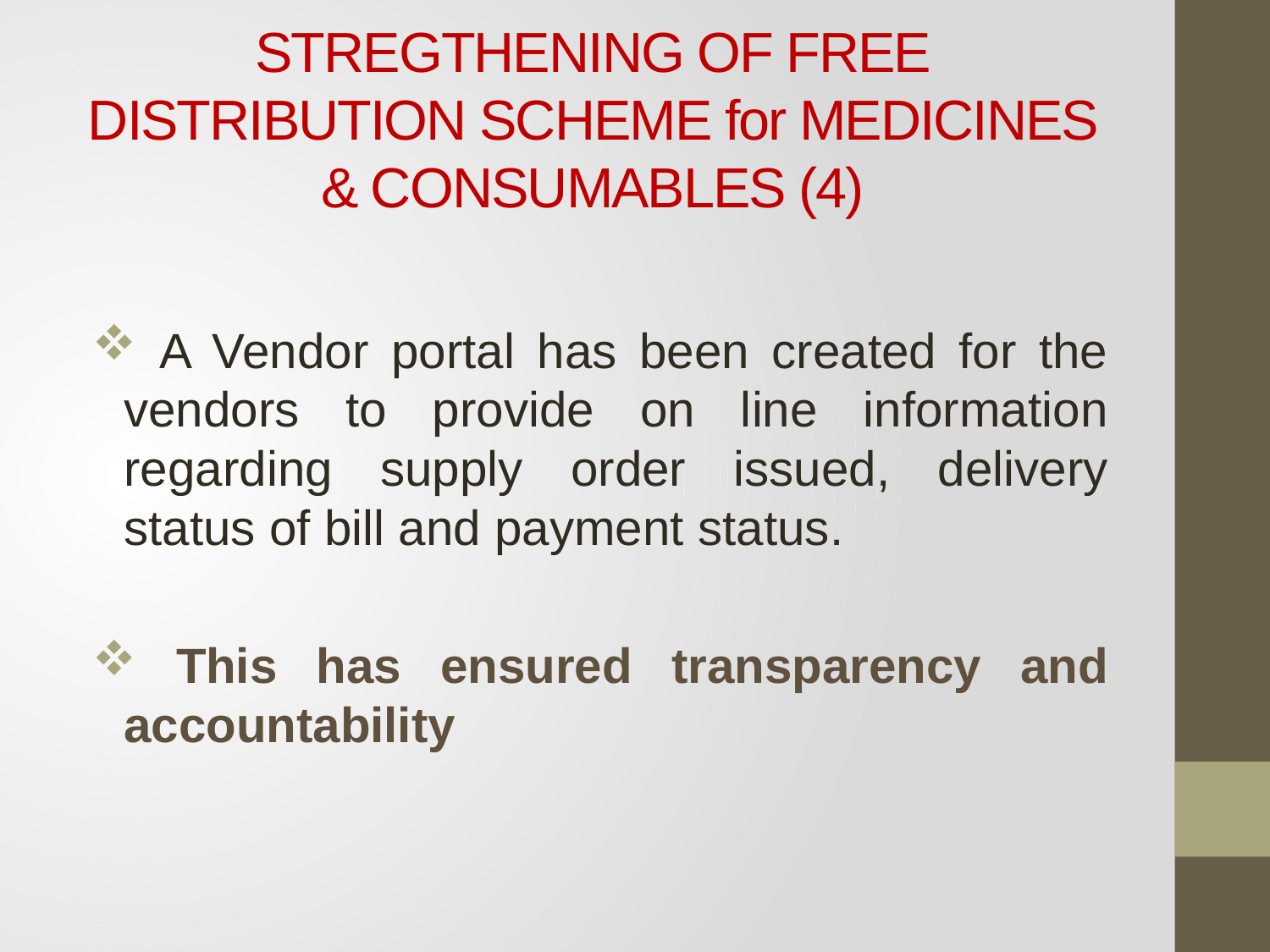

# STREGTHENING OF FREE DISTRIBUTION SCHEME for MEDICINES & CONSUMABLES (4)

 A Vendor portal has been created for the vendors to provide on line information regarding supply order issued, delivery status of bill and payment status.

 This has ensured transparency and accountability